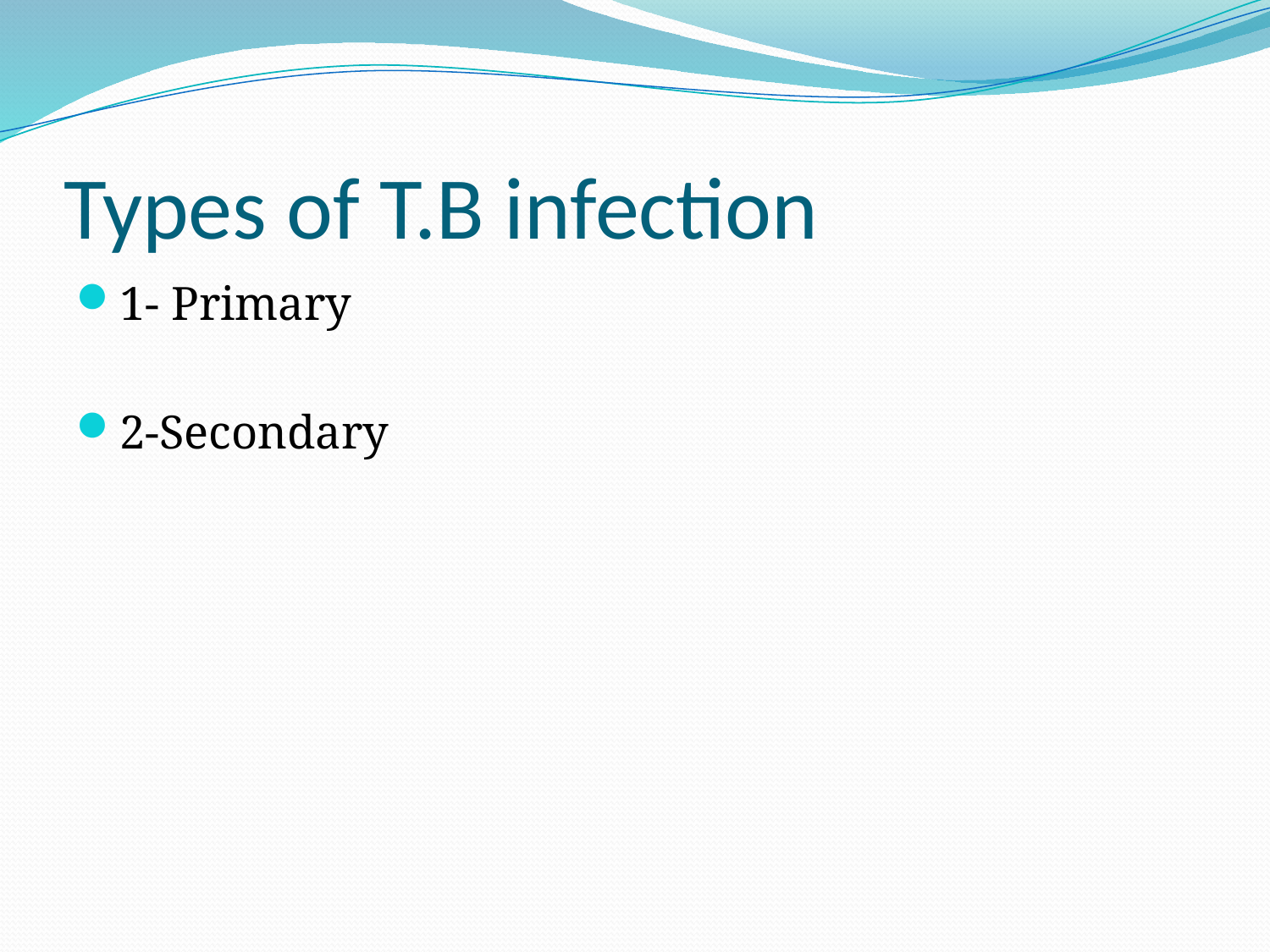

# Types of T.B infection
1- Primary

2-Secondary